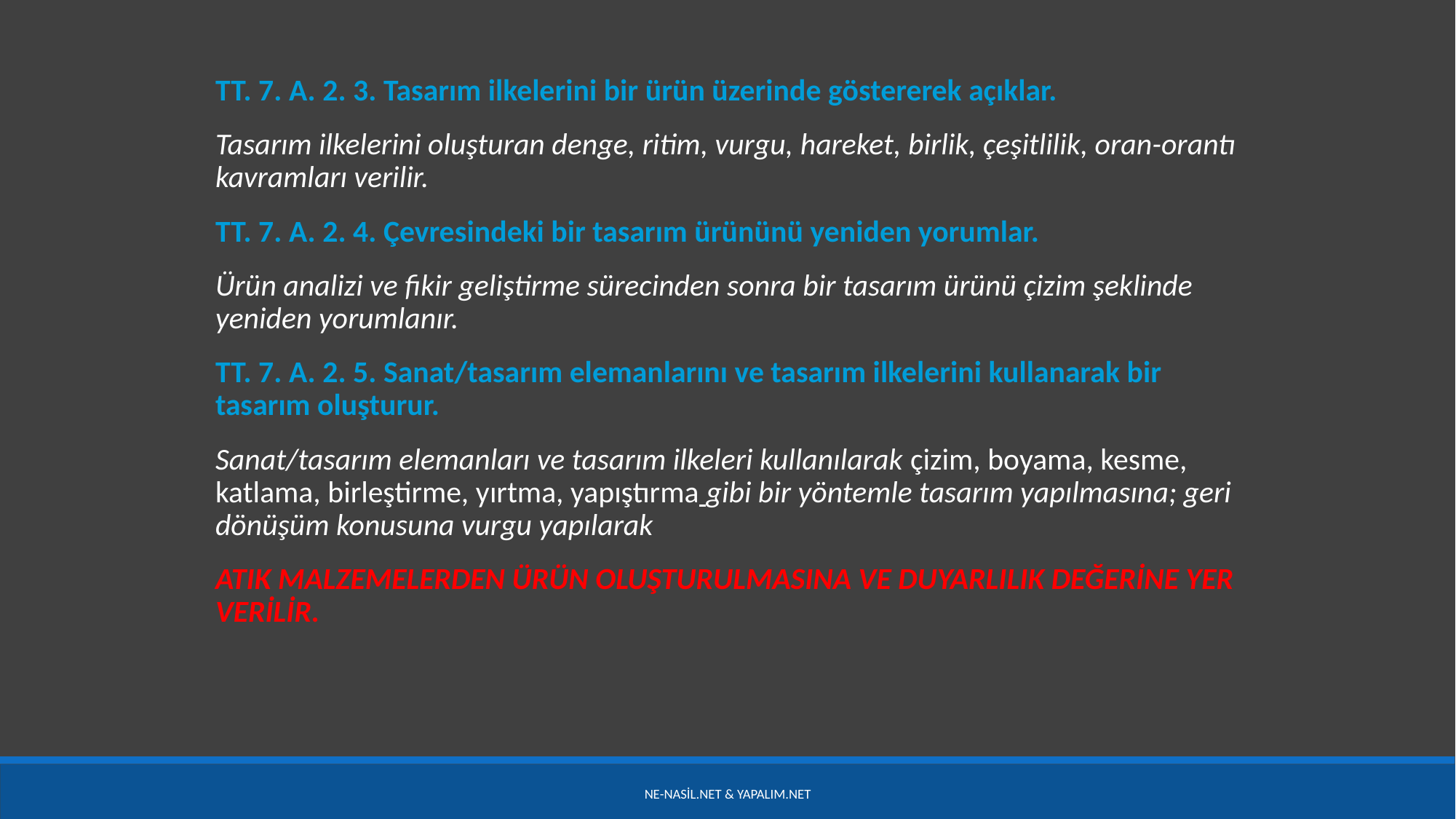

TT. 7. A. 2. 3. Tasarım ilkelerini bir ürün üzerinde göstererek açıklar.
Tasarım ilkelerini oluşturan denge, ritim, vurgu, hareket, birlik, çeşitlilik, oran-orantı kavramları verilir.
TT. 7. A. 2. 4. Çevresindeki bir tasarım ürününü yeniden yorumlar.
Ürün analizi ve fikir geliştirme sürecinden sonra bir tasarım ürünü çizim şeklinde yeniden yorumlanır.
TT. 7. A. 2. 5. Sanat/tasarım elemanlarını ve tasarım ilkelerini kullanarak bir tasarım oluşturur.
Sanat/tasarım elemanları ve tasarım ilkeleri kullanılarak çizim, boyama, kesme, katlama, birleştirme, yırtma, yapıştırma gibi bir yöntemle tasarım yapılmasına; geri dönüşüm konusuna vurgu yapılarak
ATIK MALZEMELERDEN ÜRÜN OLUŞTURULMASINA VE DUYARLILIK DEĞERİNE YER VERİLİR.
Ne-nasil.net & yapalım.net